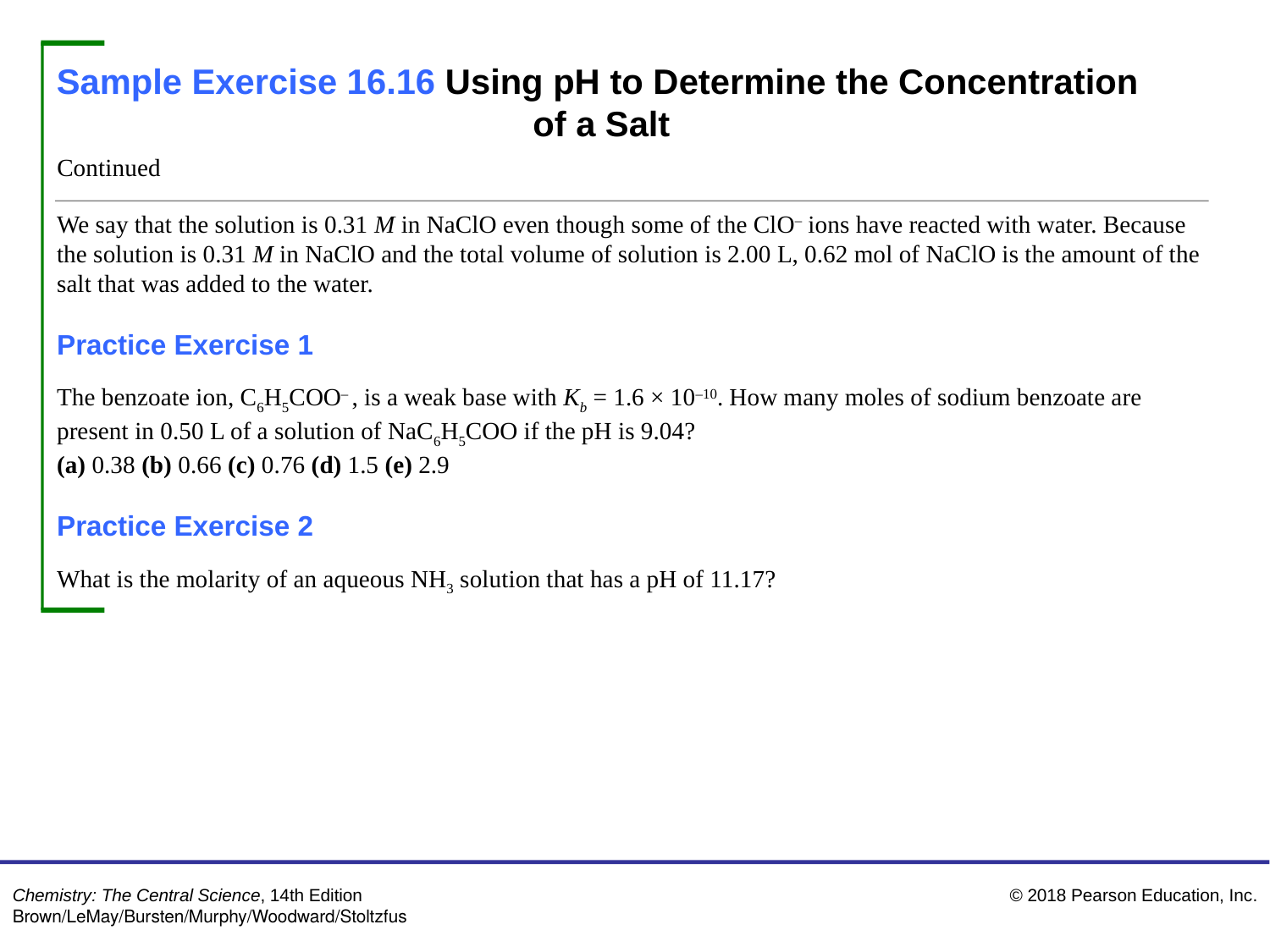

Sample Exercise 16.16 Using pH to Determine the Concentration 	of a Salt
Continued

We say that the solution is 0.31 M in NaClO even though some of the ClO– ions have reacted with water. Because the solution is 0.31 M in NaClO and the total volume of solution is 2.00 L, 0.62 mol of NaClO is the amount of the salt that was added to the water.

Practice Exercise 1

The benzoate ion, C6H5COO– , is a weak base with Kb = 1.6 × 10–10. How many moles of sodium benzoate are present in 0.50 L of a solution of NaC6H5COO if the pH is 9.04?
(a) 0.38 (b) 0.66 (c) 0.76 (d) 1.5 (e) 2.9

Practice Exercise 2

What is the molarity of an aqueous NH3 solution that has a pH of 11.17?